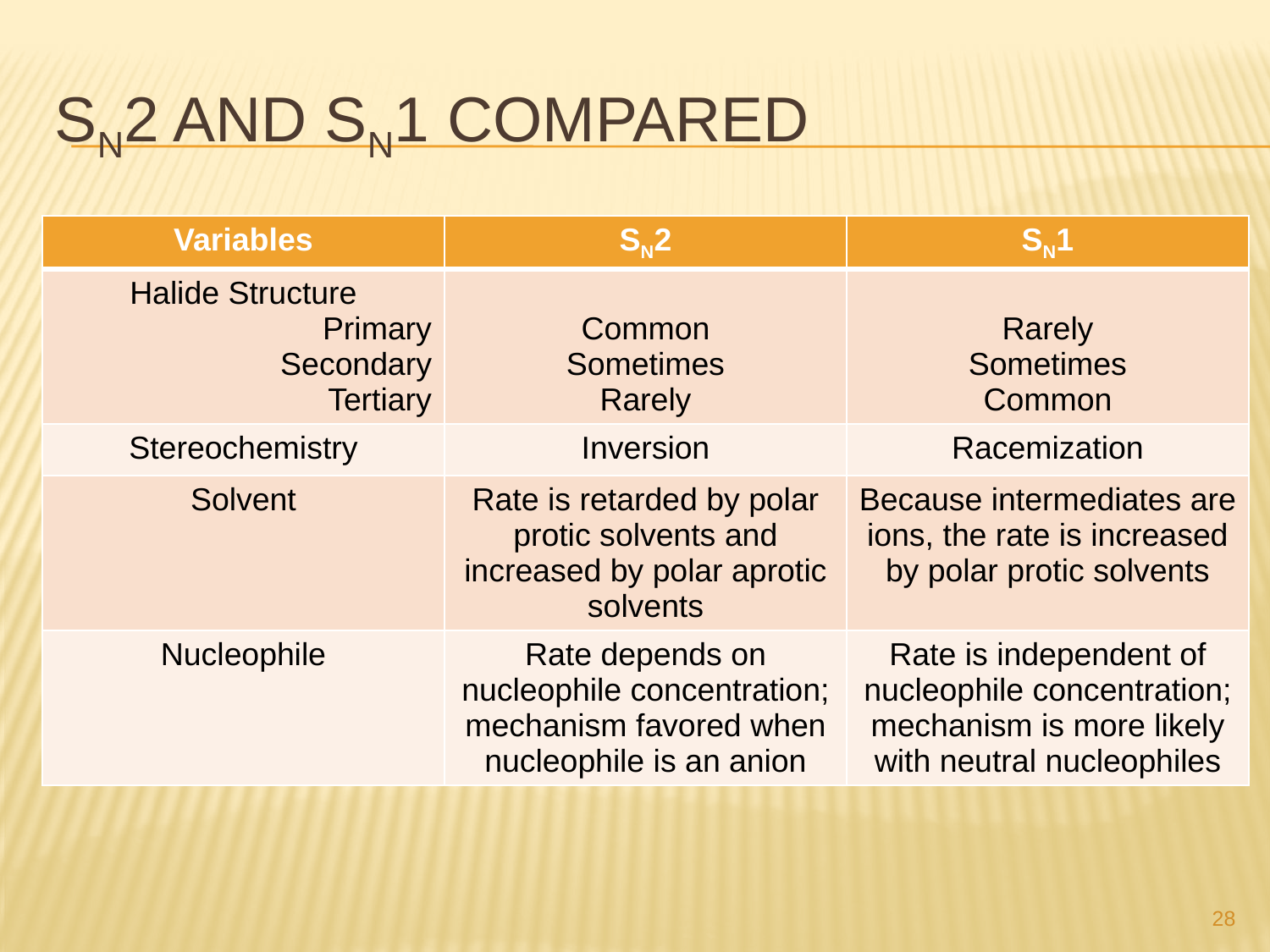

# SN2 and SN1 compared
| Variables | SN2 | SN1 |
| --- | --- | --- |
| Halide Structure Primary Secondary Tertiary | Common Sometimes Rarely | Rarely Sometimes Common |
| Stereochemistry | Inversion | Racemization |
| Solvent | Rate is retarded by polar protic solvents and increased by polar aprotic solvents | Because intermediates are ions, the rate is increased by polar protic solvents |
| Nucleophile | Rate depends on nucleophile concentration; mechanism favored when nucleophile is an anion | Rate is independent of nucleophile concentration; mechanism is more likely with neutral nucleophiles |
28